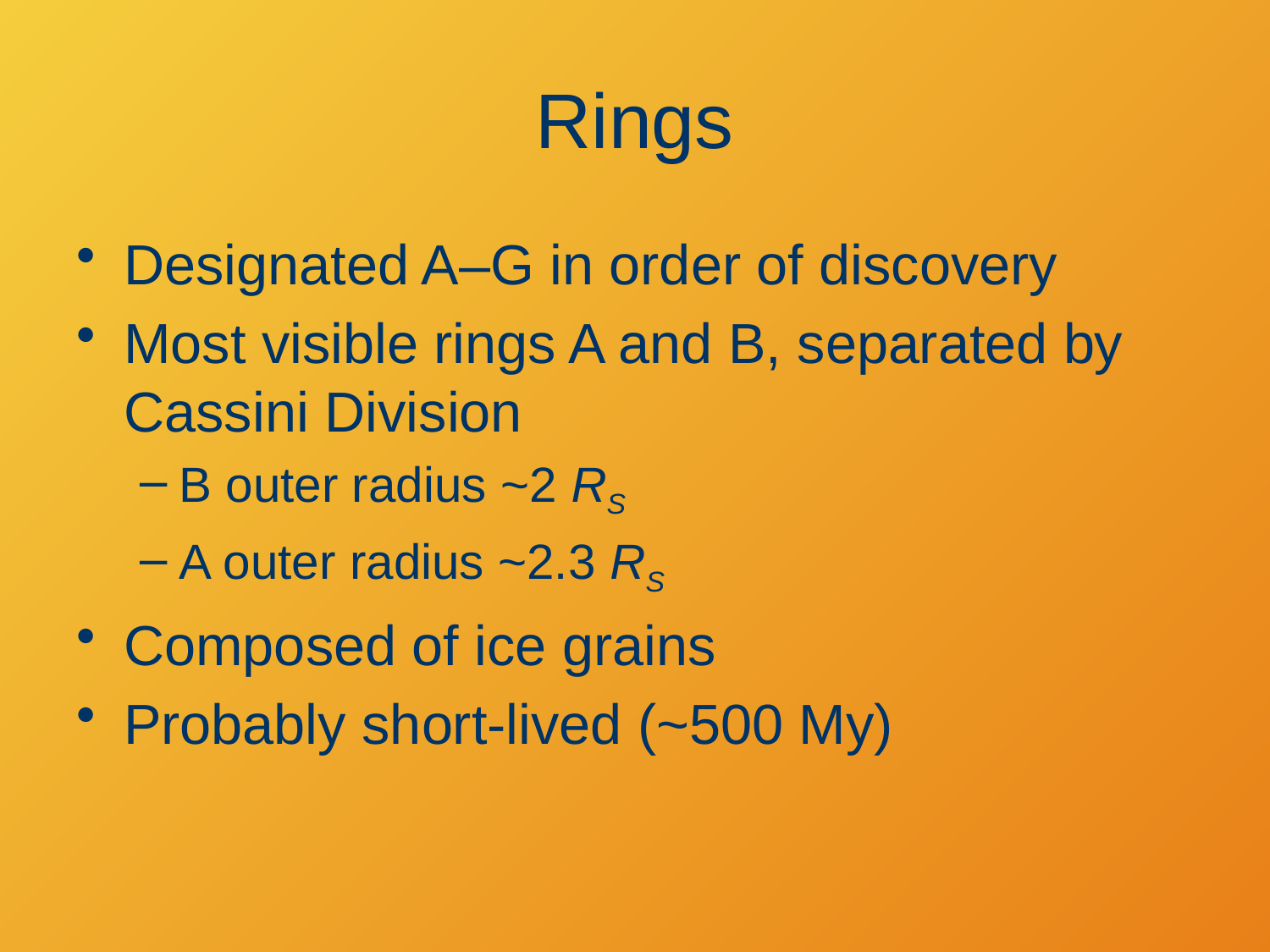

# Rings
Designated A–G in order of discovery
Most visible rings A and B, separated by Cassini Division
B outer radius ~2 RS
A outer radius ~2.3 RS
Composed of ice grains
Probably short-lived (~500 My)